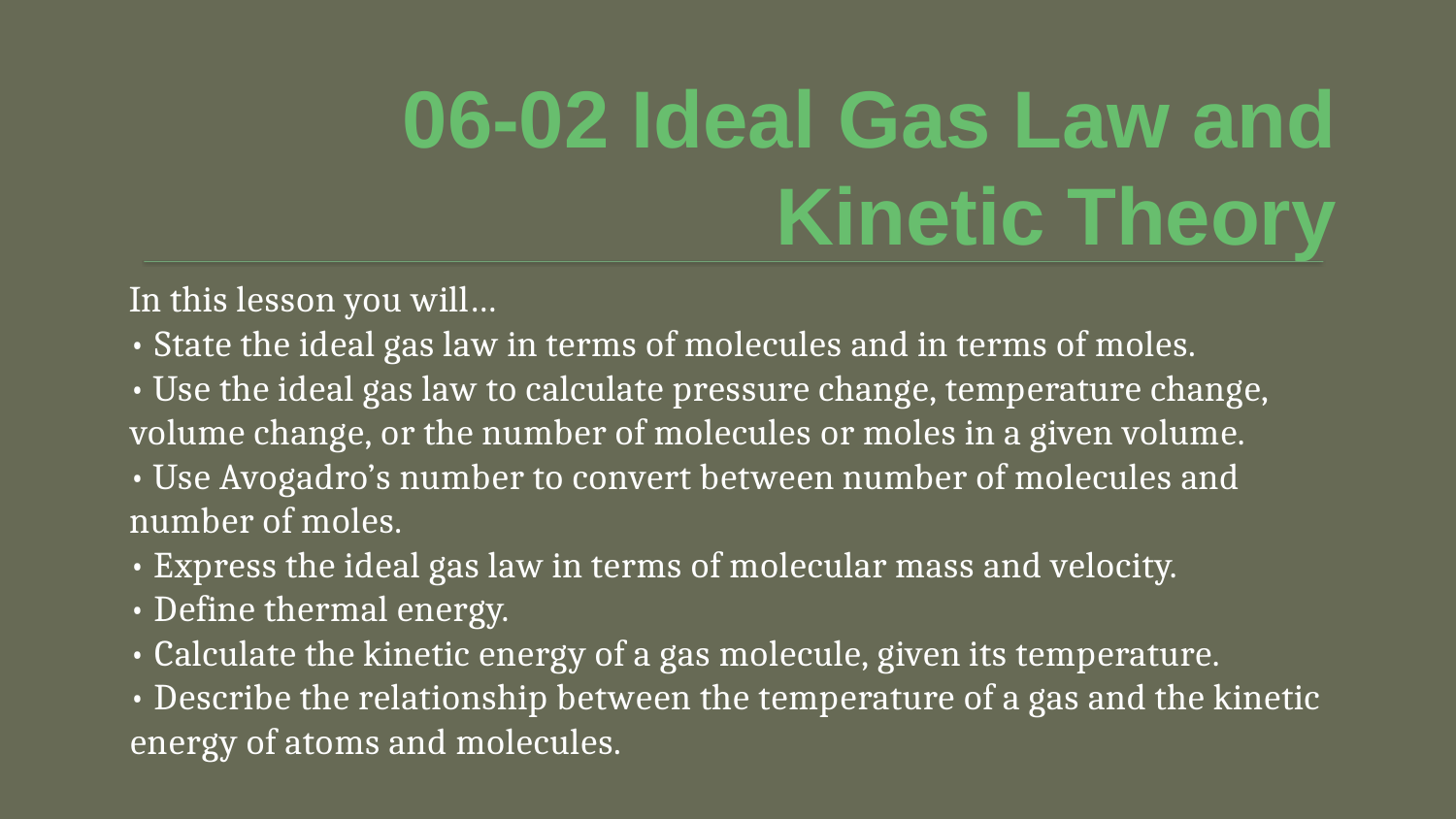

# 06-02 Ideal Gas Law and Kinetic Theory
In this lesson you will…
• State the ideal gas law in terms of molecules and in terms of moles.
• Use the ideal gas law to calculate pressure change, temperature change, volume change, or the number of molecules or moles in a given volume.
• Use Avogadro’s number to convert between number of molecules and number of moles.
• Express the ideal gas law in terms of molecular mass and velocity.
• Define thermal energy.
• Calculate the kinetic energy of a gas molecule, given its temperature.
• Describe the relationship between the temperature of a gas and the kinetic energy of atoms and molecules.